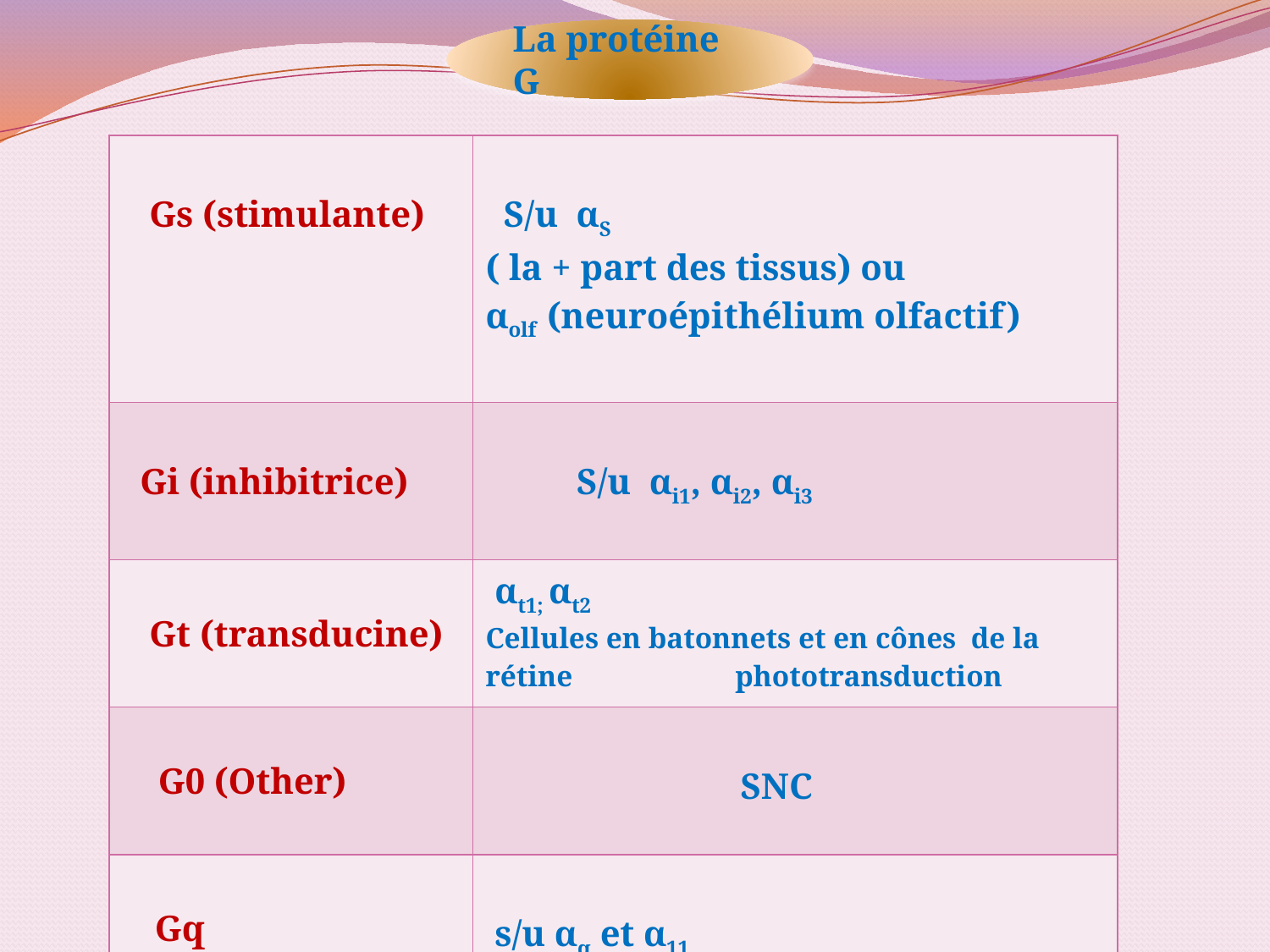

La protéine G
| Gs (stimulante) | S/u αS ( la + part des tissus) ou αolf (neuroépithélium olfactif) |
| --- | --- |
| Gi (inhibitrice) | S/u αi1, αi2, αi3 |
| Gt (transducine) | αt1; αt2 Cellules en batonnets et en cônes de la rétine phototransduction |
| G0 (Other) | SNC |
| Gq | s/u αq et α11 Répartition large |